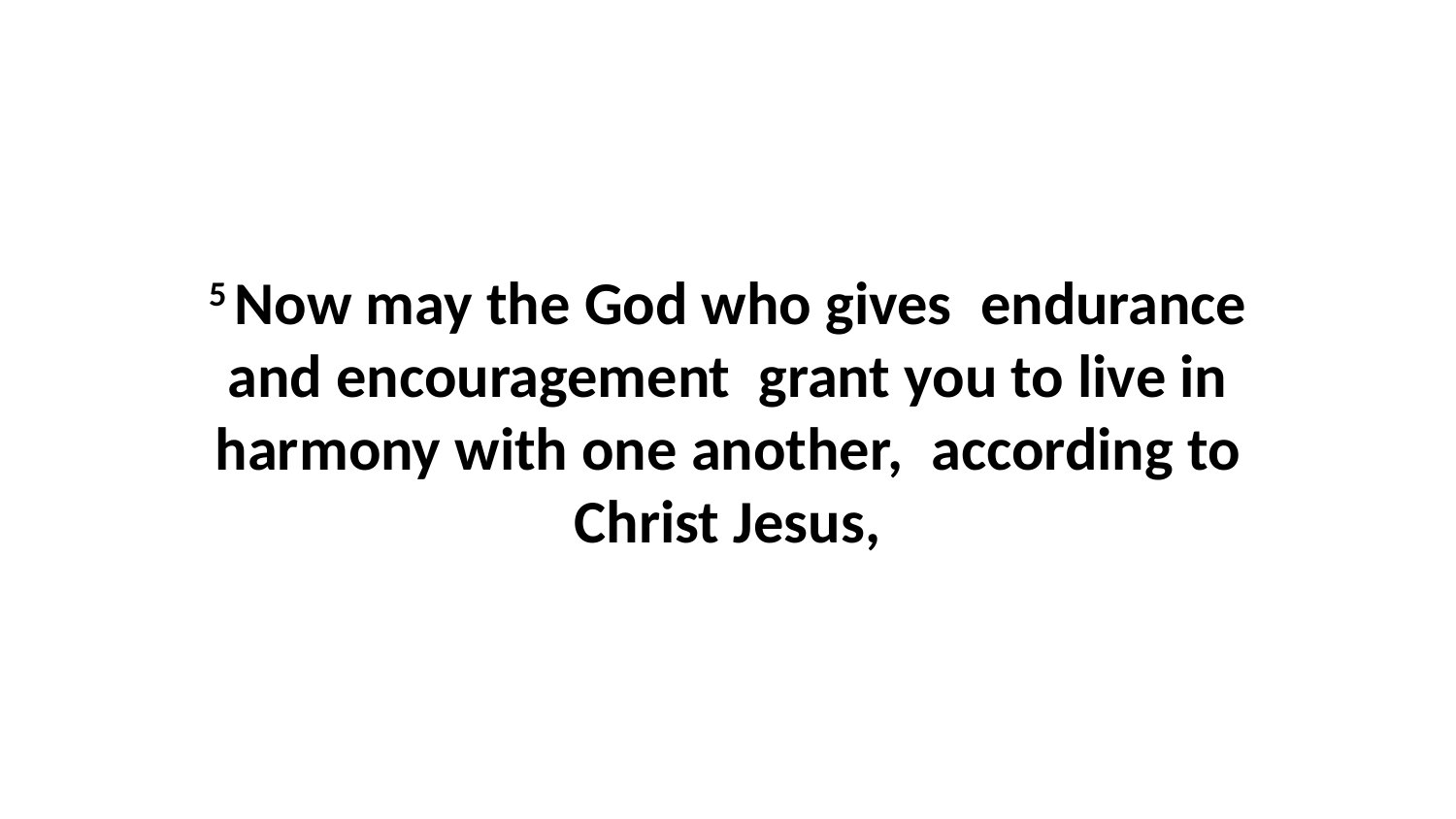

5 Now may the God who gives  endurance and encouragement  grant you to live in harmony with one another,  according to Christ Jesus,